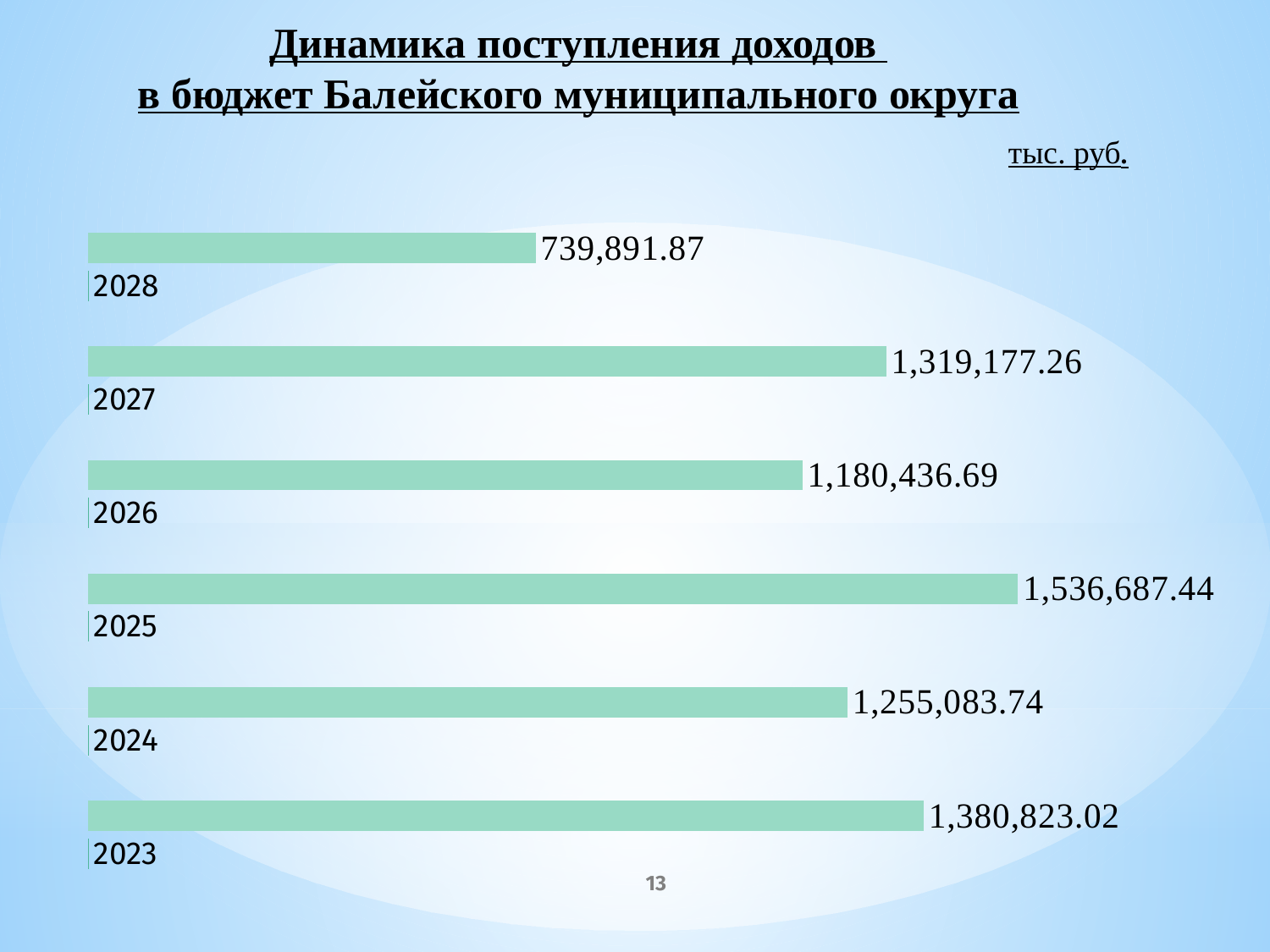

Динамика поступления доходов
в бюджет Балейского муниципального округа
тыс. руб.

### Chart

| Category |  |  |
|---|---|---|
13